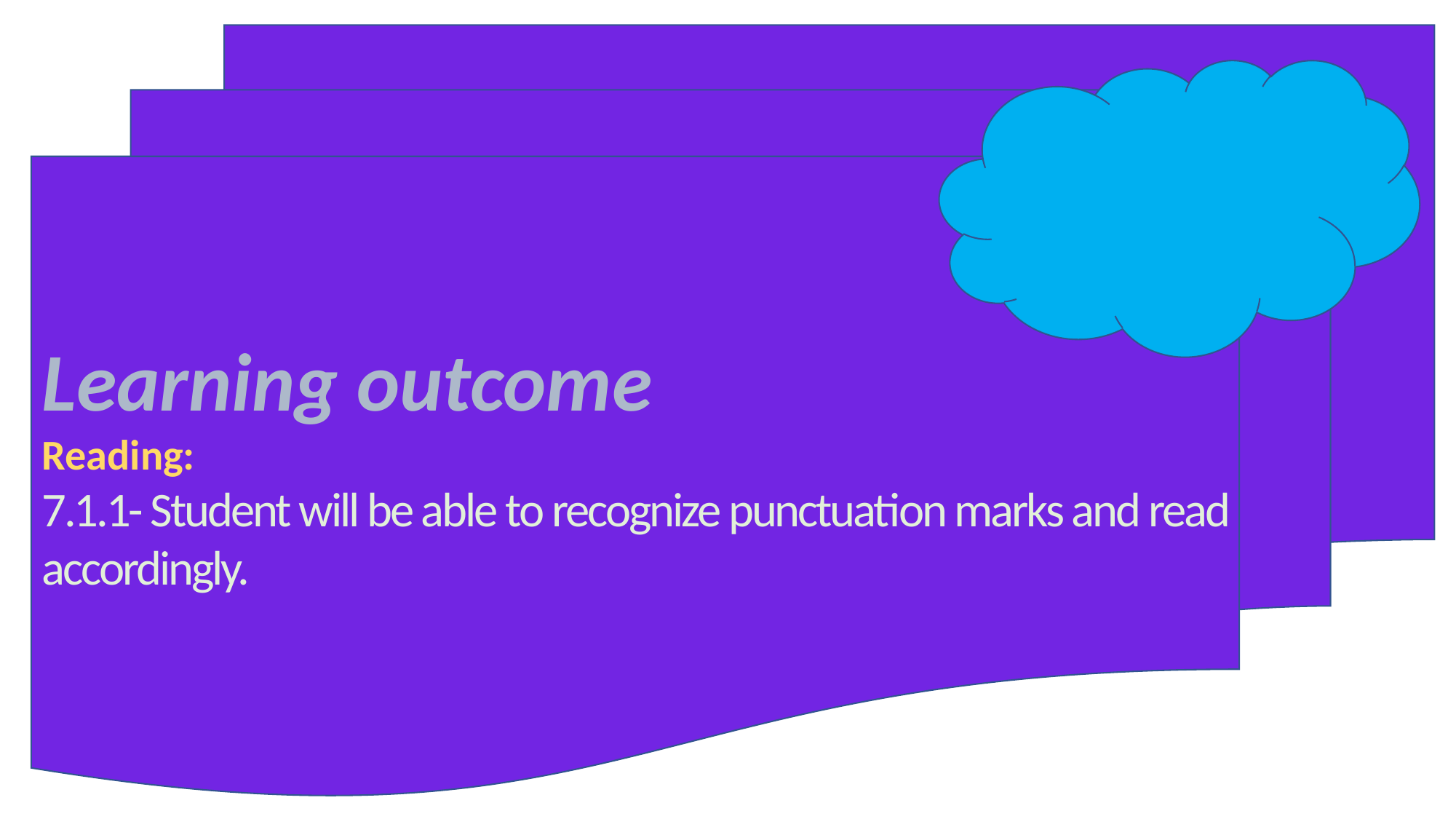

Learning outcome
Reading:
7.1.1- Student will be able to recognize punctuation marks and read accordingly.